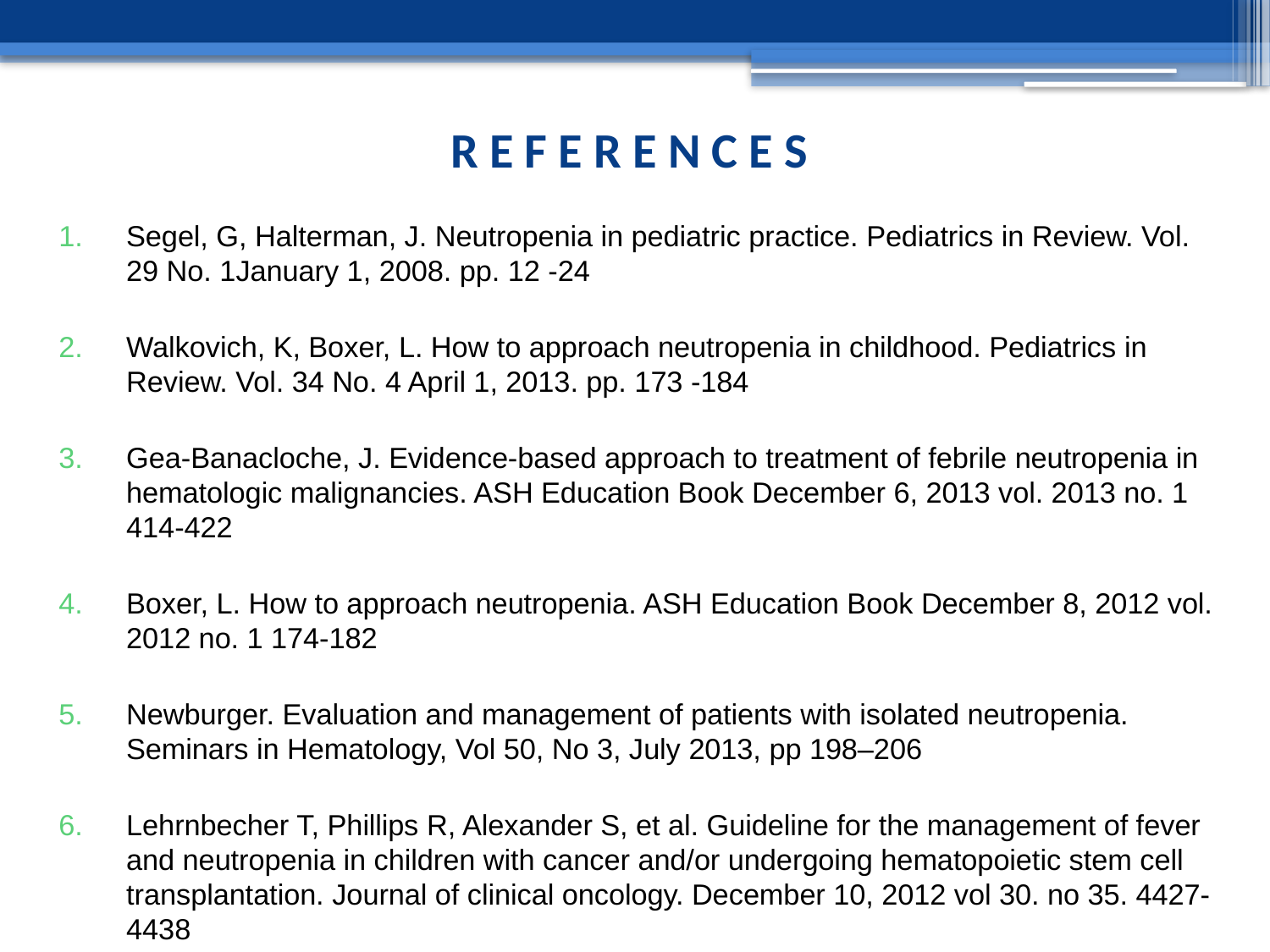

# R E F E R E N C E S
Segel, G, Halterman, J. Neutropenia in pediatric practice. Pediatrics in Review. Vol. 29 No. 1January 1, 2008. pp. 12 -24

Walkovich, K, Boxer, L. How to approach neutropenia in childhood. Pediatrics in Review. Vol. 34 No. 4 April 1, 2013. pp. 173 -184

Gea-Banacloche, J. Evidence-based approach to treatment of febrile neutropenia in hematologic malignancies. ASH Education Book December 6, 2013 vol. 2013 no. 1 414-422

Boxer, L. How to approach neutropenia. ASH Education Book December 8, 2012 vol. 2012 no. 1 174-182

Newburger. Evaluation and management of patients with isolated neutropenia. Seminars in Hematology, Vol 50, No 3, July 2013, pp 198–206

Lehrnbecher T, Phillips R, Alexander S, et al. Guideline for the management of fever and neutropenia in children with cancer and/or undergoing hematopoietic stem cell transplantation. Journal of clinical oncology. December 10, 2012 vol 30. no 35. 4427-4438